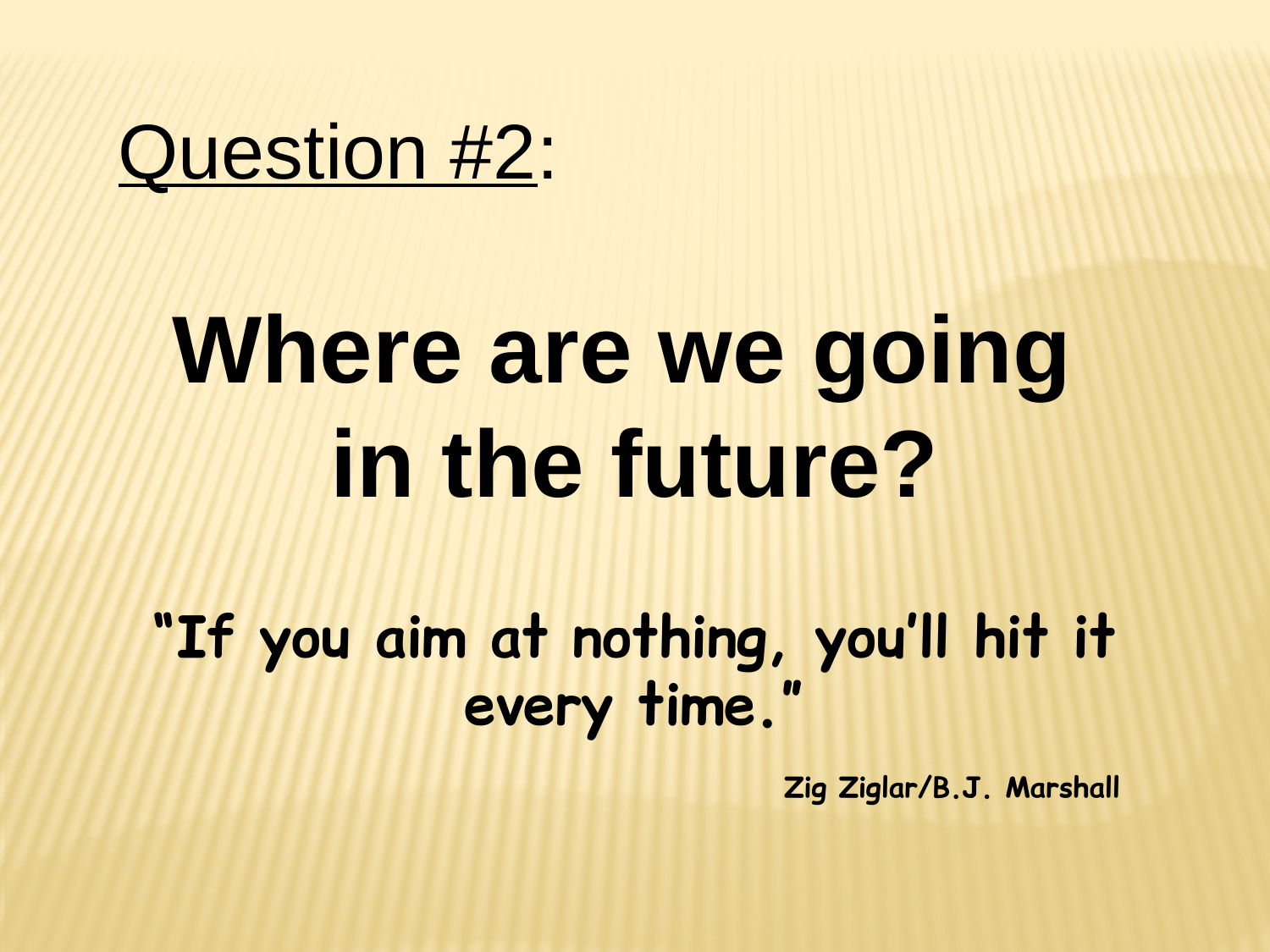

Question #2:

Where are we going
in the future?

“If you aim at nothing, you’ll hit it every time.”

					Zig Ziglar/B.J. Marshall